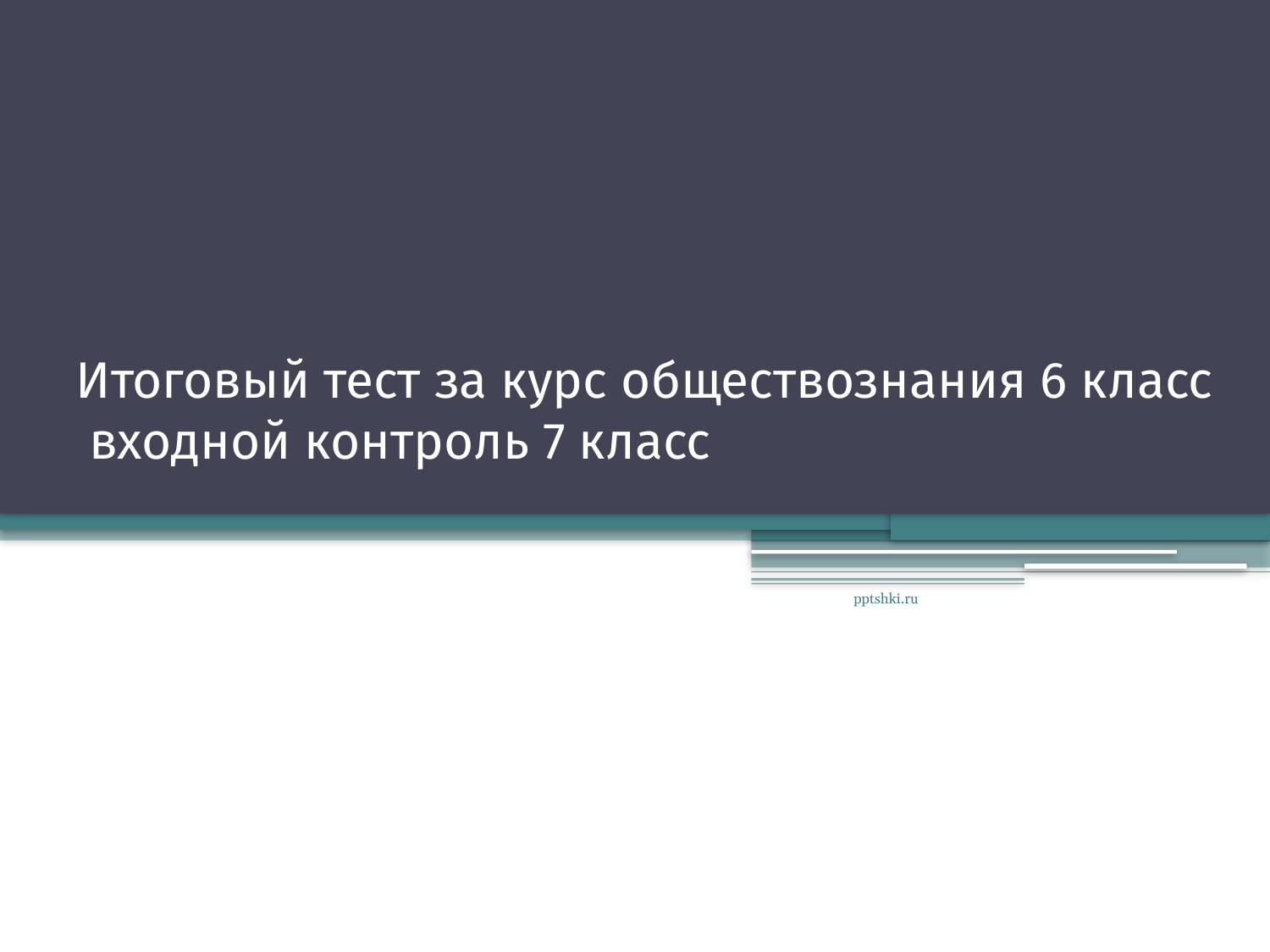

# Итоговый тест за курс обществознания 6 класс входной контроль 7 класс

pptshki.ru